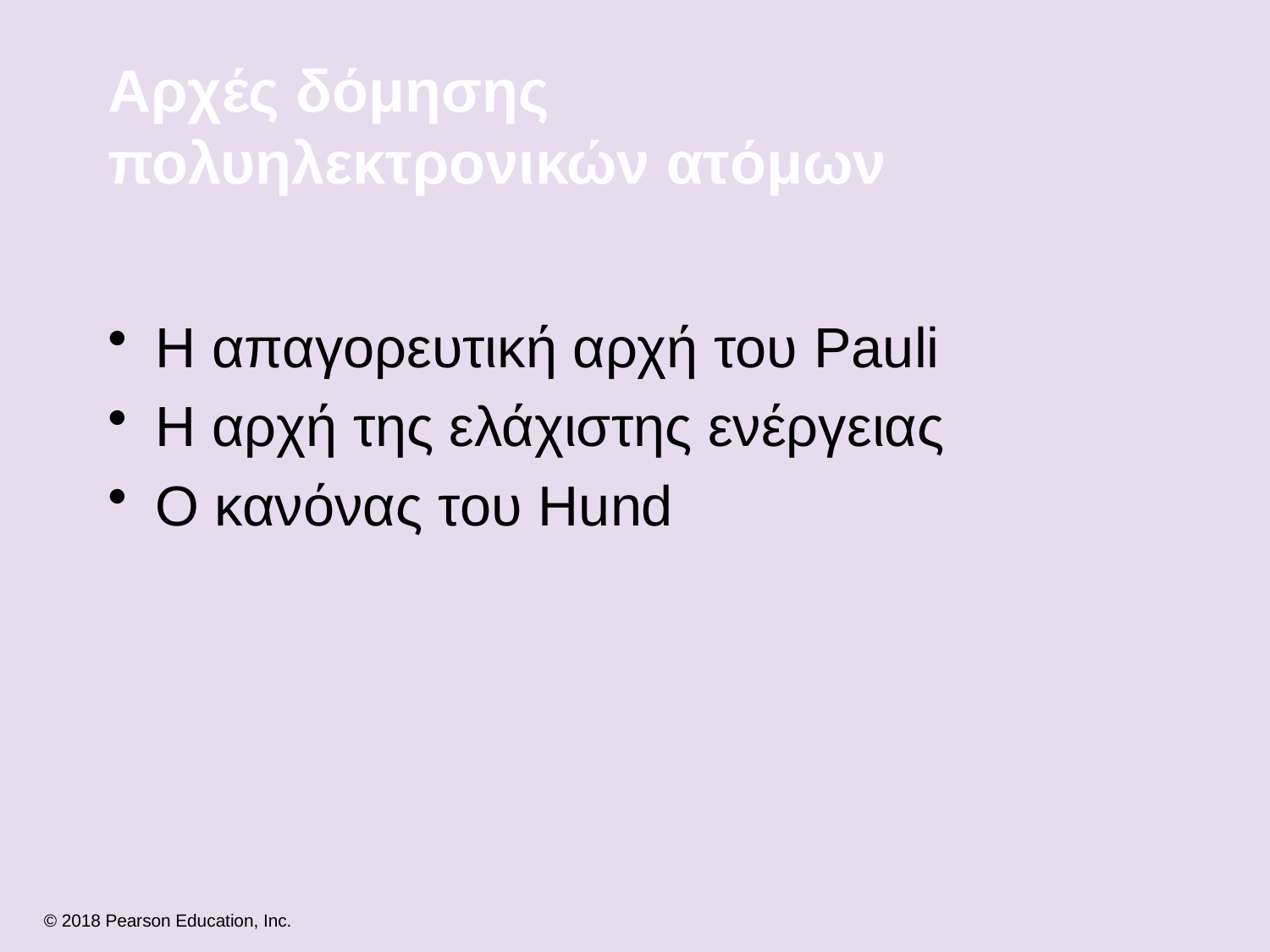

# Αρχές δόμησης πολυηλεκτρονικών ατόμων

H απαγορευτική αρχή του Pauli
Η αρχή της ελάχιστης ενέργειας
Ο κανόνας του Hund